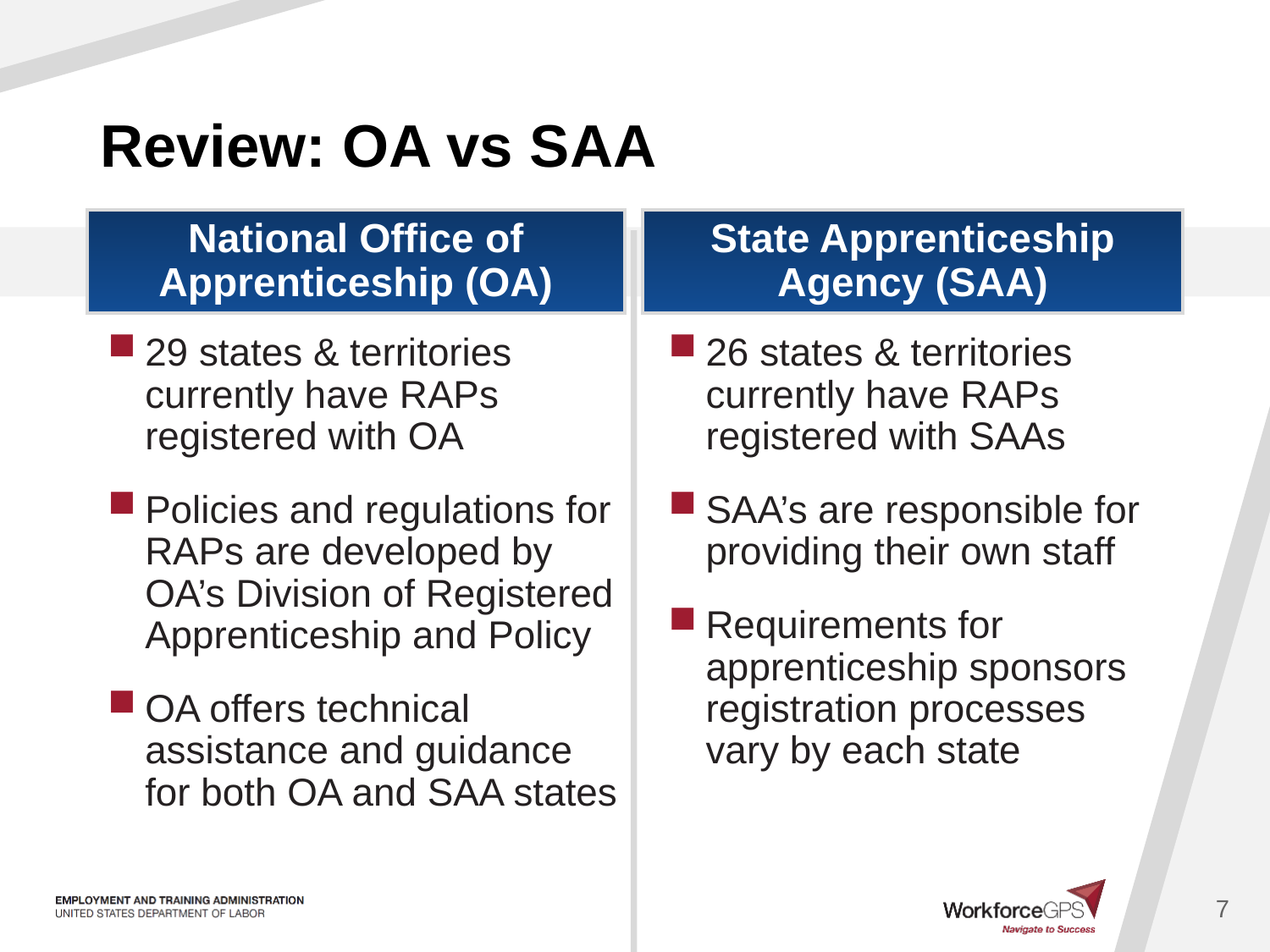

# Review: OA vs SAA
National Office of Apprenticeship (OA)
State Apprenticeship Agency (SAA)
29 states & territories currently have RAPs registered with OA
Policies and regulations for RAPs are developed by OA’s Division of Registered Apprenticeship and Policy
OA offers technical assistance and guidance for both OA and SAA states
26 states & territories currently have RAPs registered with SAAs
SAA’s are responsible for providing their own staff
Requirements for apprenticeship sponsors registration processes vary by each state
7